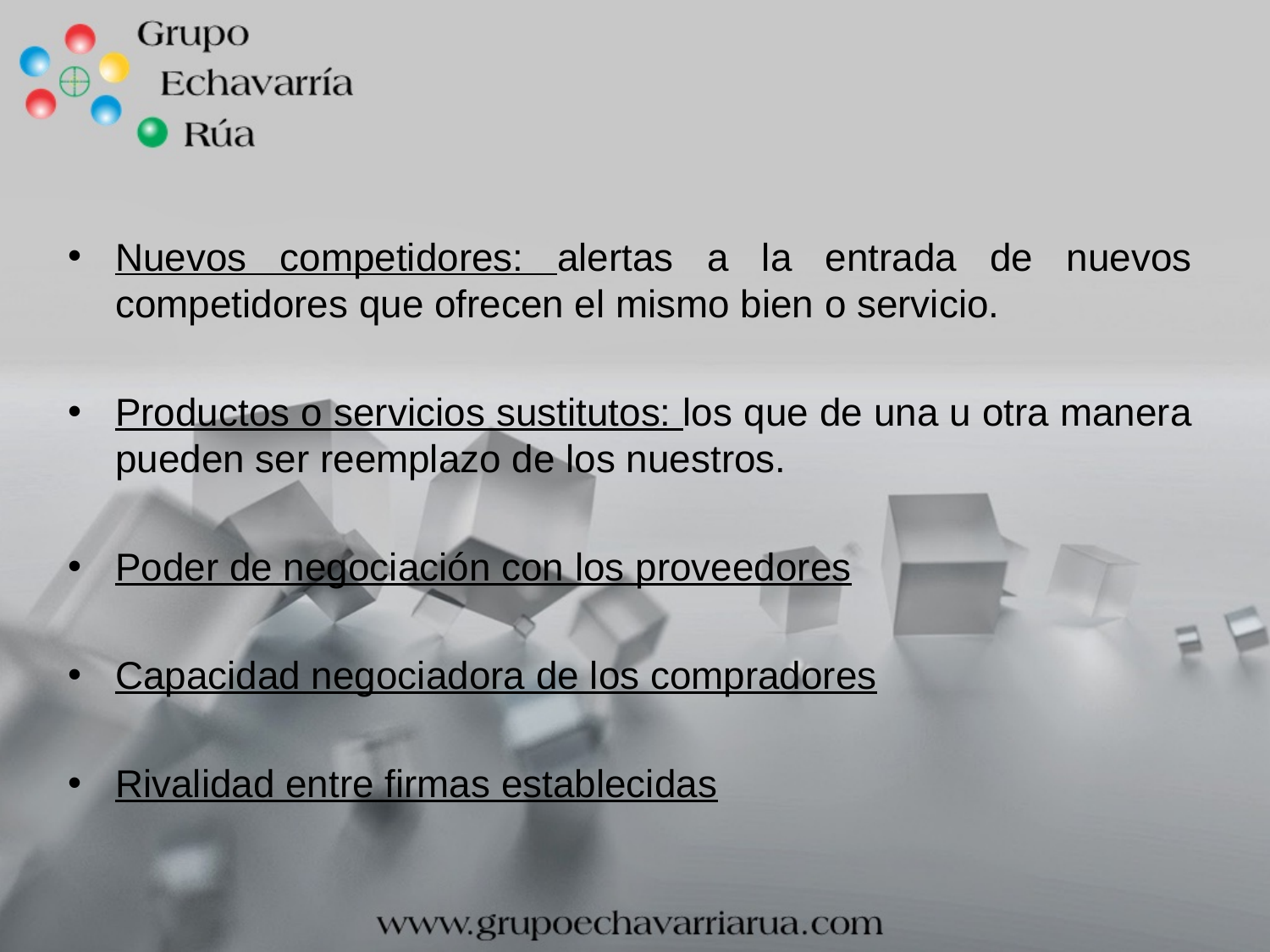

Nuevos competidores: alertas a la entrada de nuevos competidores que ofrecen el mismo bien o servicio.

Productos o servicios sustitutos: los que de una u otra manera pueden ser reemplazo de los nuestros.

Poder de negociación con los proveedores

Capacidad negociadora de los compradores

Rivalidad entre firmas establecidas